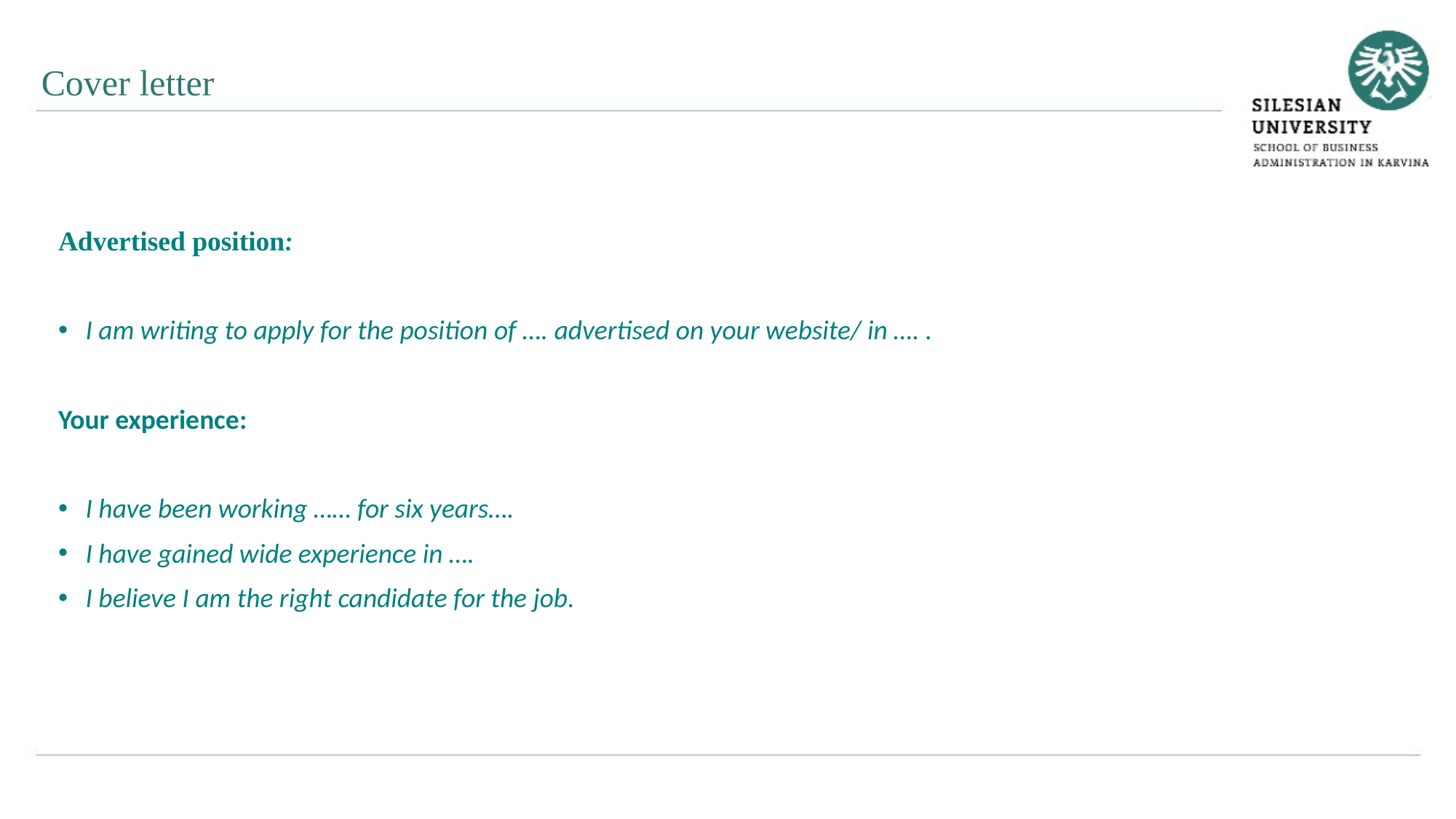

Cover letter
Advertised position:

I am writing to apply for the position of …. advertised on your website/ in …. .

Your experience:

I have been working …… for six years….
I have gained wide experience in ….
I believe I am the right candidate for the job.